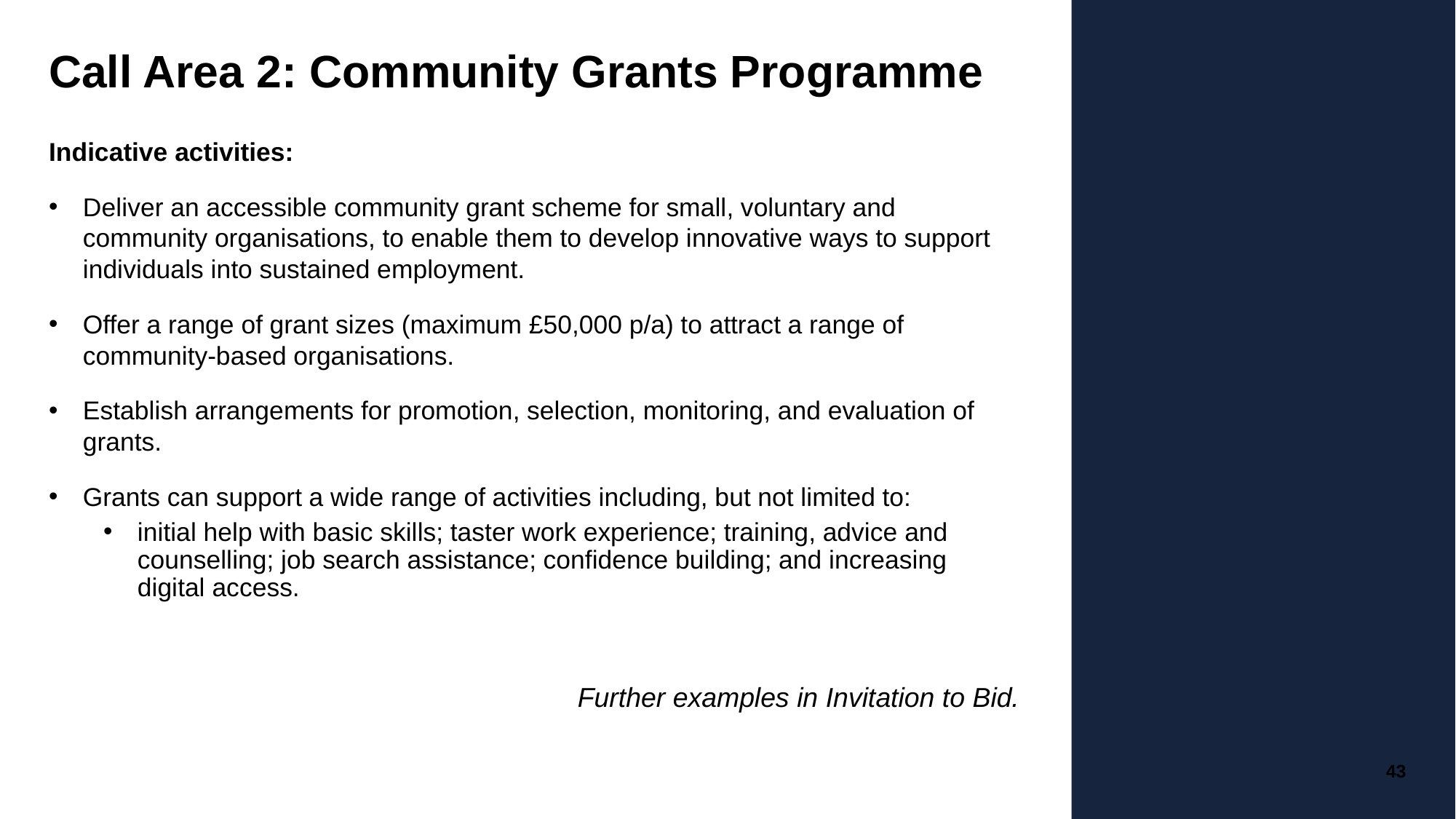

# Call Area 2: Community Grants Programme
Indicative activities:
Deliver an accessible community grant scheme for small, voluntary and community organisations, to enable them to develop innovative ways to support individuals into sustained employment.
Offer a range of grant sizes (maximum £50,000 p/a) to attract a range of community-based organisations.
Establish arrangements for promotion, selection, monitoring, and evaluation of grants.
Grants can support a wide range of activities including, but not limited to:
initial help with basic skills; taster work experience; training, advice and counselling; job search assistance; confidence building; and increasing digital access.

Further examples in Invitation to Bid.